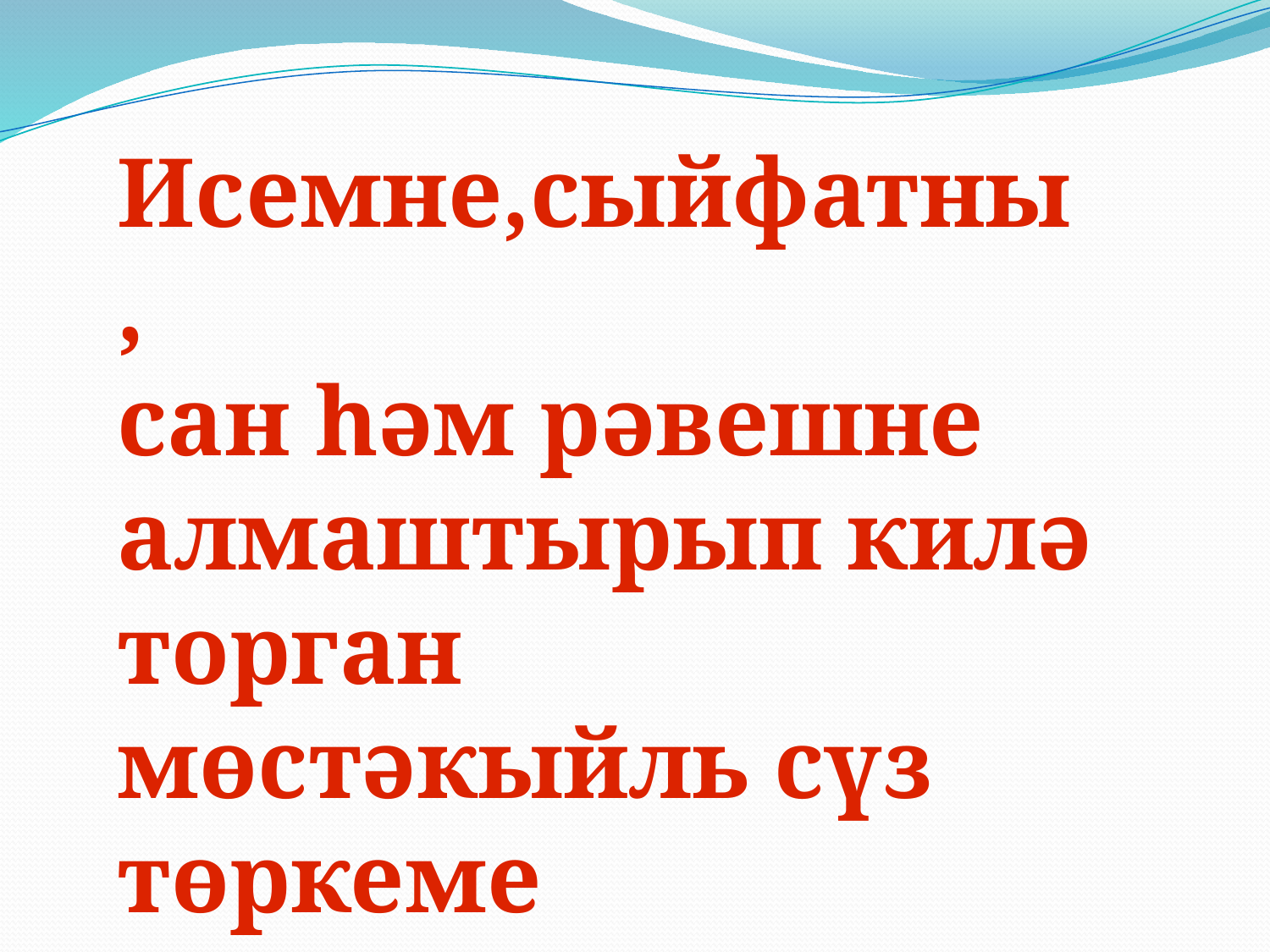

Исемне,сыйфатны,
сан һәм рәвешне алмаштырып килә торган мөстәкыйль сүз төркеме алмашлык дип атала.